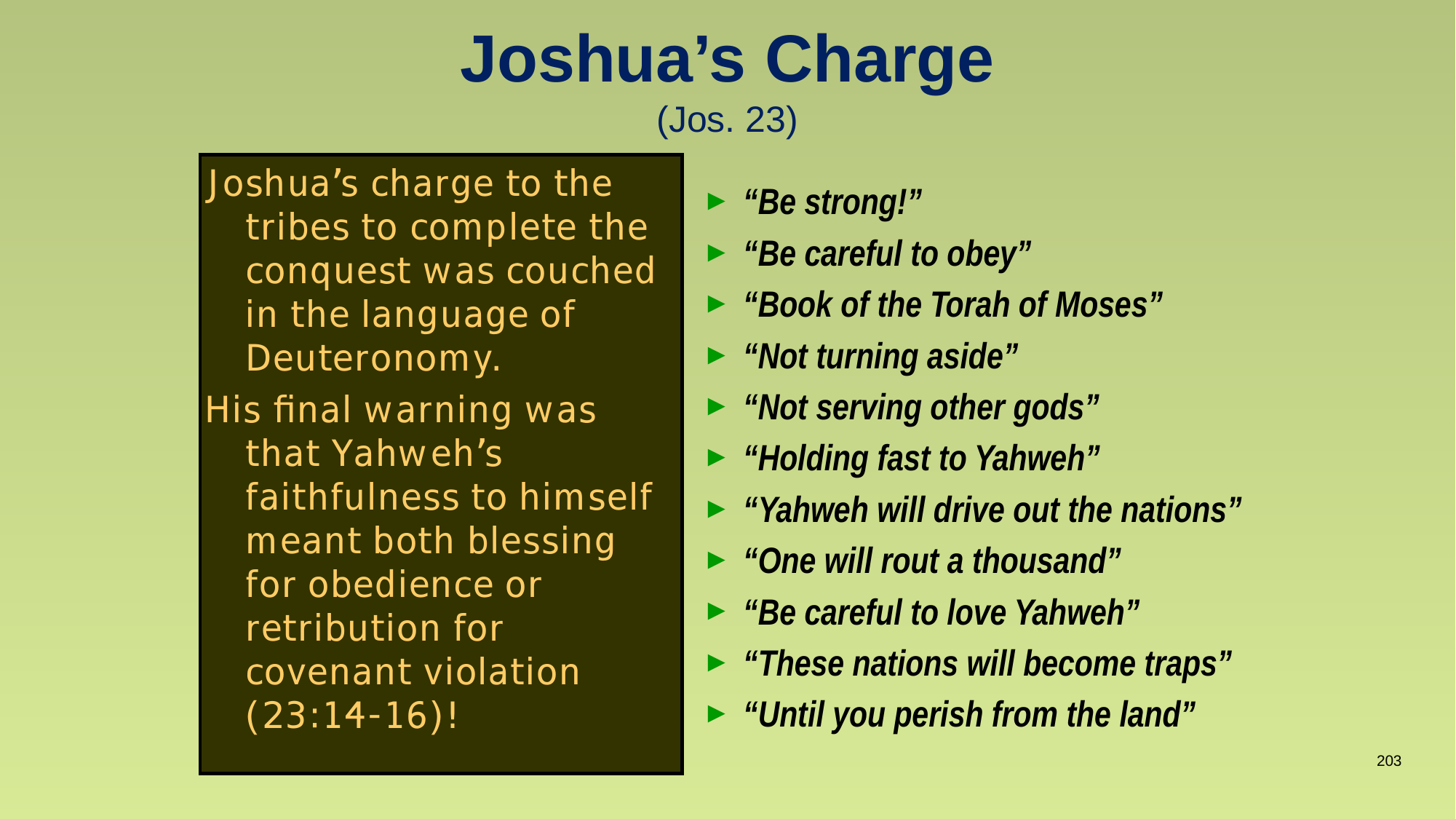

# Joshua’s Charge (Jos. 23)
Joshua’s charge to the tribes to complete the conquest was couched in the language of Deuteronomy.
His final warning was that Yahweh’s faithfulness to himself meant both blessing for obedience or retribution for covenant violation (23:14-16)!
“Be strong!”
“Be careful to obey”
“Book of the Torah of Moses”
“Not turning aside”
“Not serving other gods”
“Holding fast to Yahweh”
“Yahweh will drive out the nations”
“One will rout a thousand”
“Be careful to love Yahweh”
“These nations will become traps”
“Until you perish from the land”
203